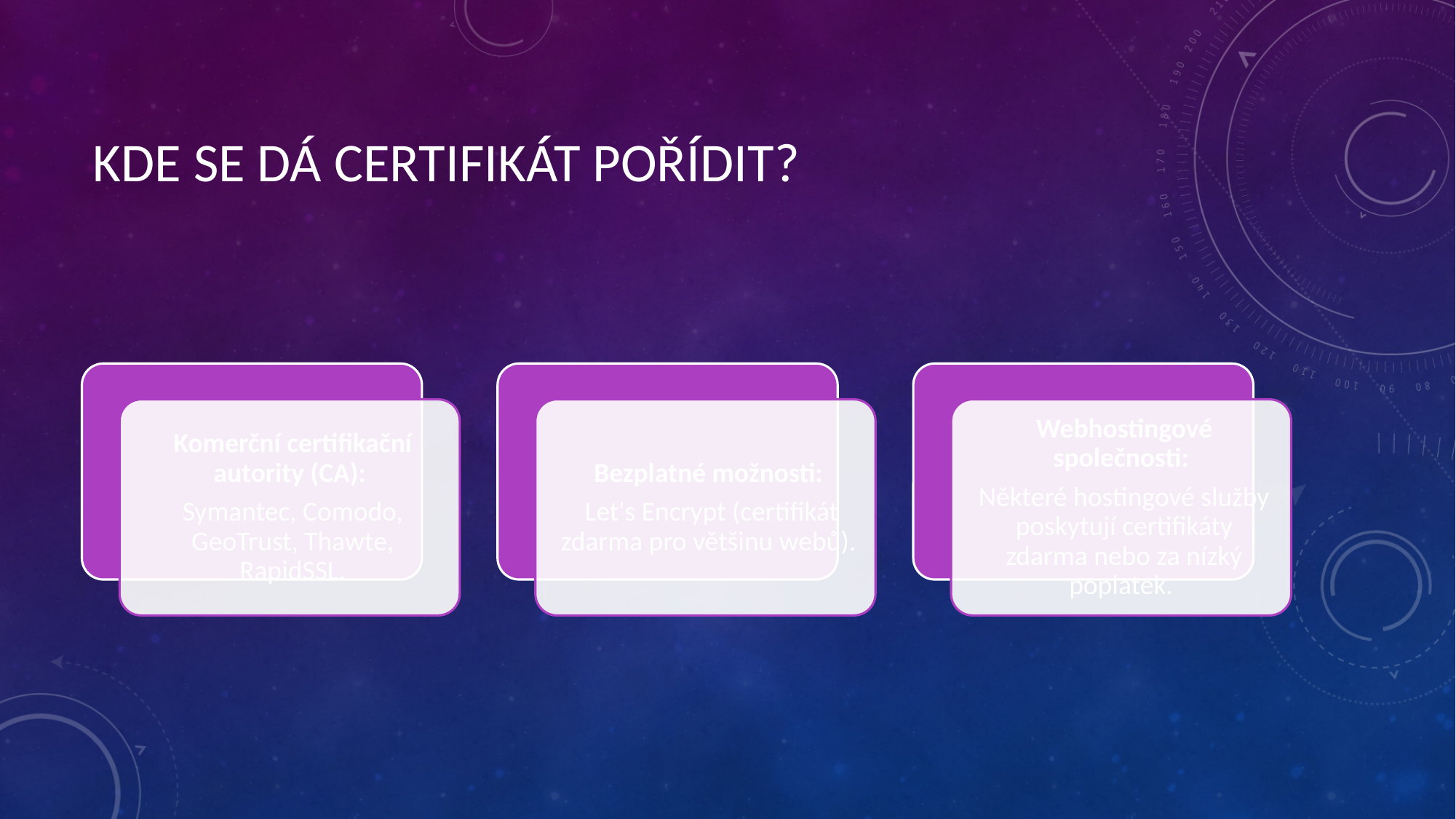

# Kde se dá certifikát pořídit?
Komerční certifikační autority (CA):
Symantec, Comodo, GeoTrust, Thawte, RapidSSL.
Bezplatné možnosti:
 Let's Encrypt (certifikát zdarma pro většinu webů).
Webhostingové společnosti:
Některé hostingové služby poskytují certifikáty zdarma nebo za nízký poplatek.